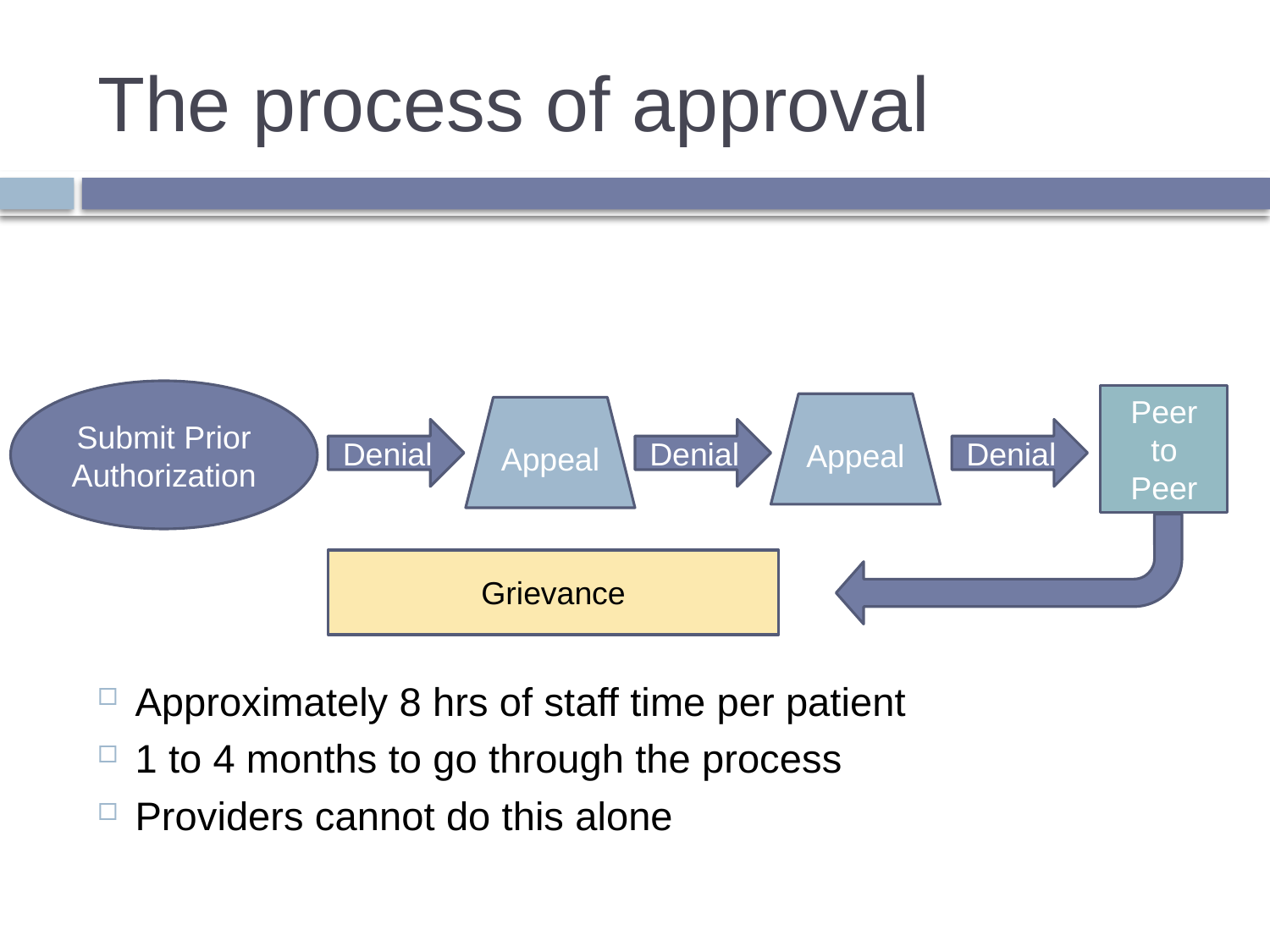

# The process of approval
Submit Prior Authorization
Peer to Peer
Appeal
Appeal
Denial
Denial
Denial

Grievance
Approximately 8 hrs of staff time per patient
1 to 4 months to go through the process
Providers cannot do this alone